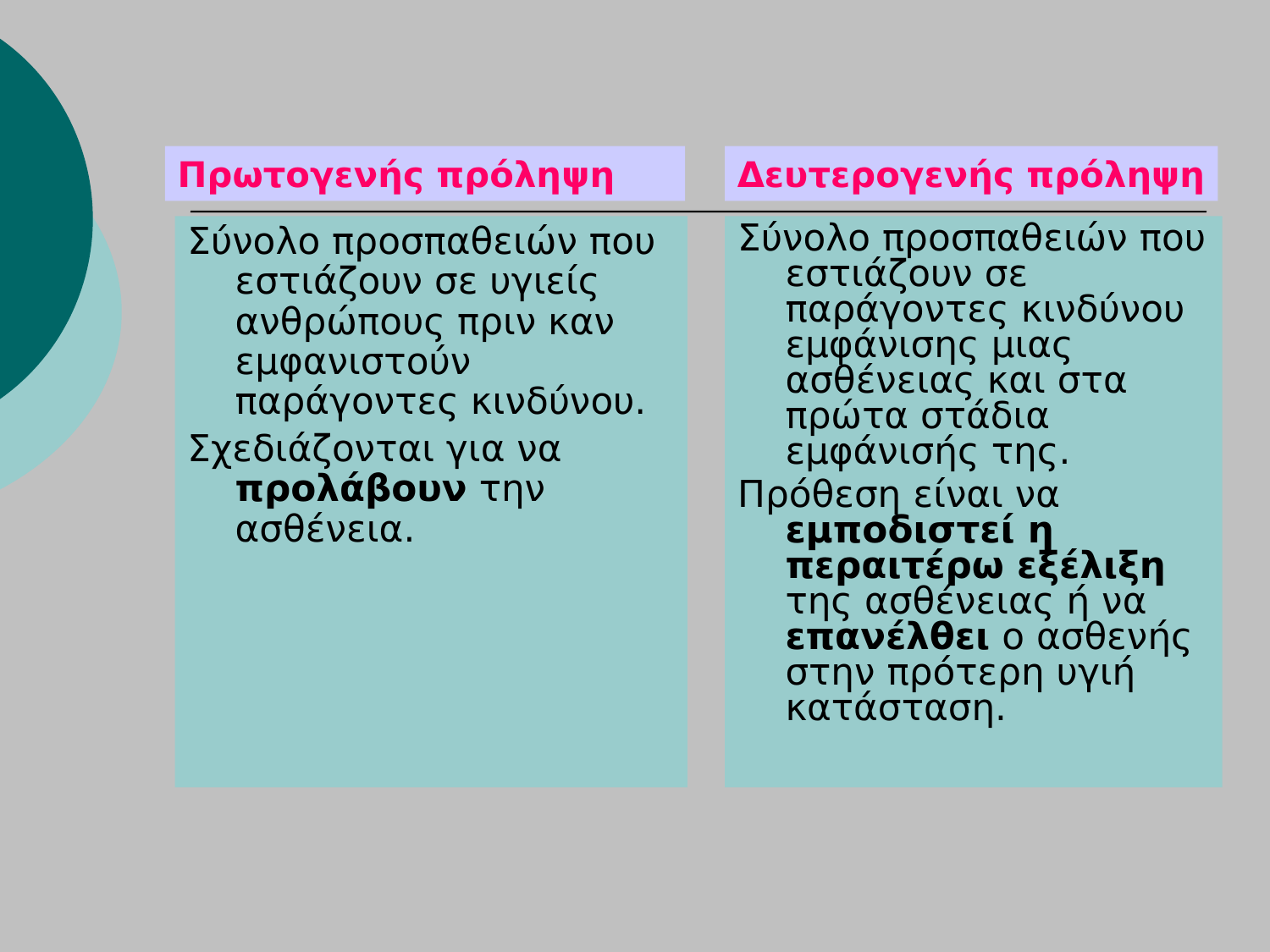

Πρωτογενής πρόληψη
Δευτερογενής πρόληψη
Σύνολο προσπαθειών που εστιάζουν σε υγιείς ανθρώπους πριν καν  εμφανιστούν παράγοντες κινδύνου.
Σχεδιάζονται για να προλάβουν την ασθένεια.
Σύνολο προσπαθειών που εστιάζουν σε παράγοντες κινδύνου εμφάνισης μιας ασθένειας και στα πρώτα στάδια εμφάνισής της.
Πρόθεση είναι να εμποδιστεί η περαιτέρω εξέλιξη της ασθένειας ή να επανέλθει ο ασθενής στην πρότερη υγιή κατάσταση.